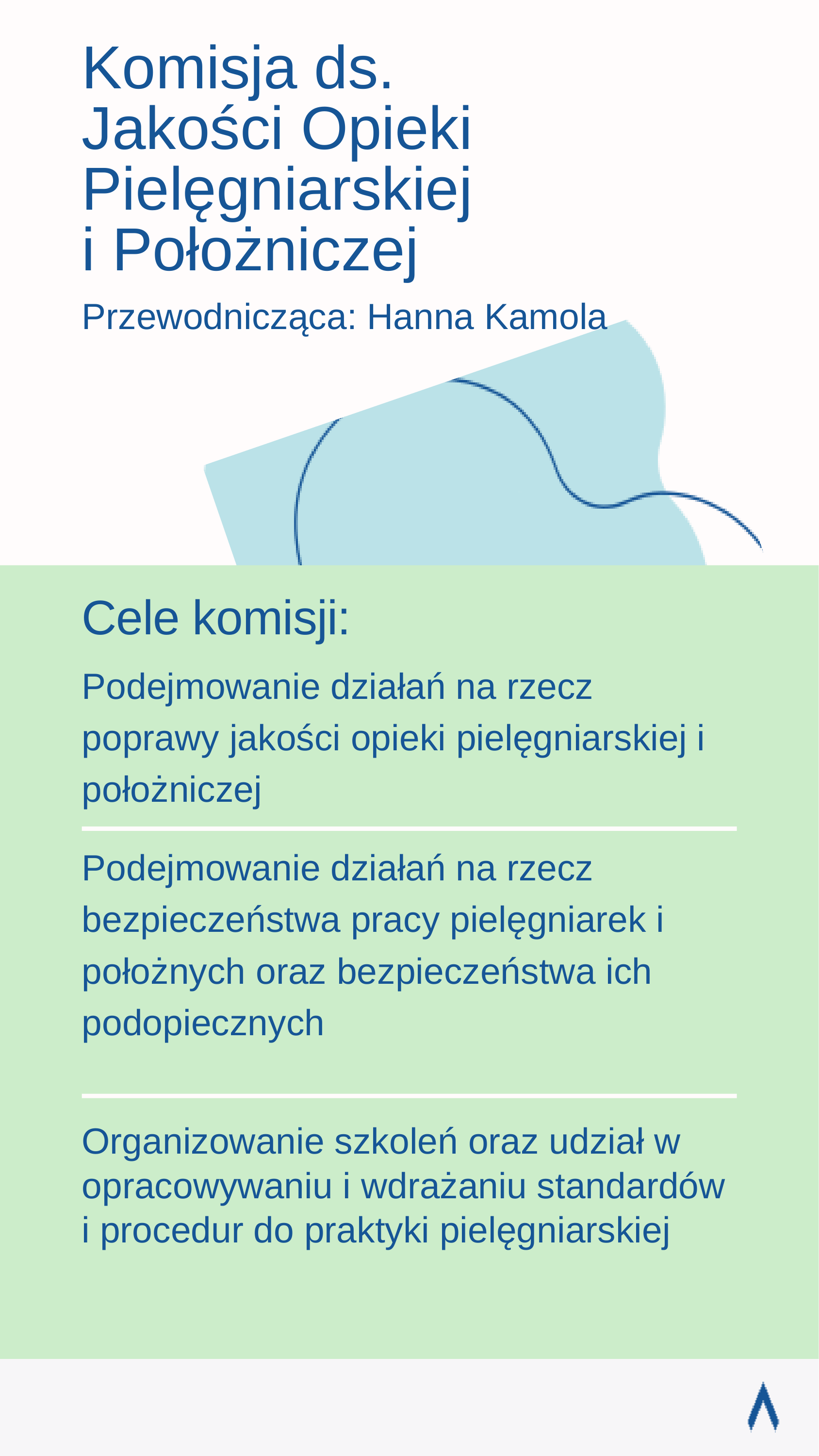

Komisja ds.
Jakości Opieki Pielęgniarskiej
i Położniczej
Przewodnicząca: Hanna Kamola

Cele komisji:
Podejmowanie działań na rzecz poprawy jakości opieki pielęgniarskiej i położniczej

Podejmowanie działań na rzecz bezpieczeństwa pracy pielęgniarek i położnych oraz bezpieczeństwa ich podopiecznych

Organizowanie szkoleń oraz udział w opracowywaniu i wdrażaniu standardów i procedur do praktyki pielęgniarskiej